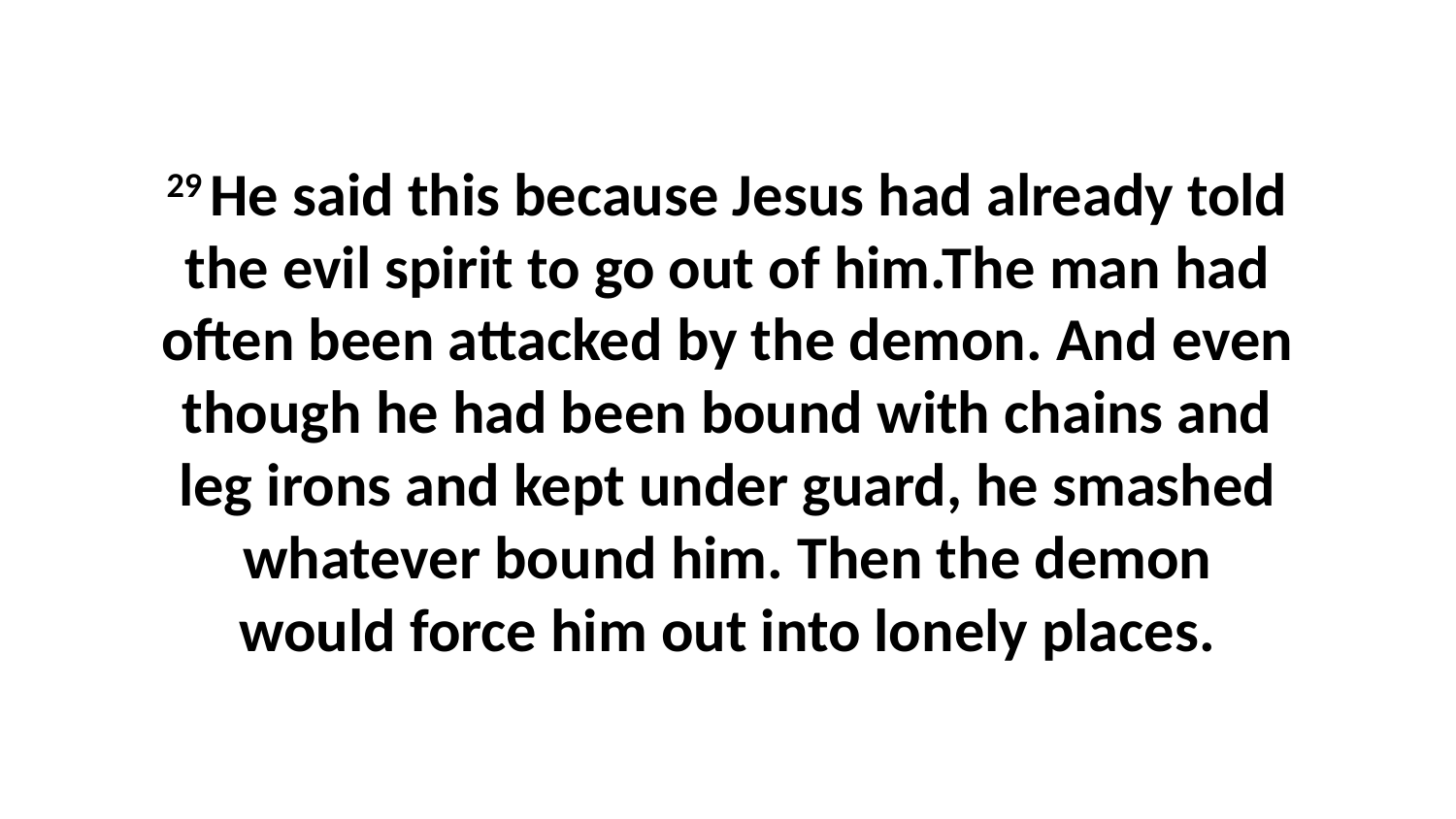

29 He said this because Jesus had already told the evil spirit to go out of him.The man had often been attacked by the demon. And even though he had been bound with chains and leg irons and kept under guard, he smashed whatever bound him. Then the demon would force him out into lonely places.